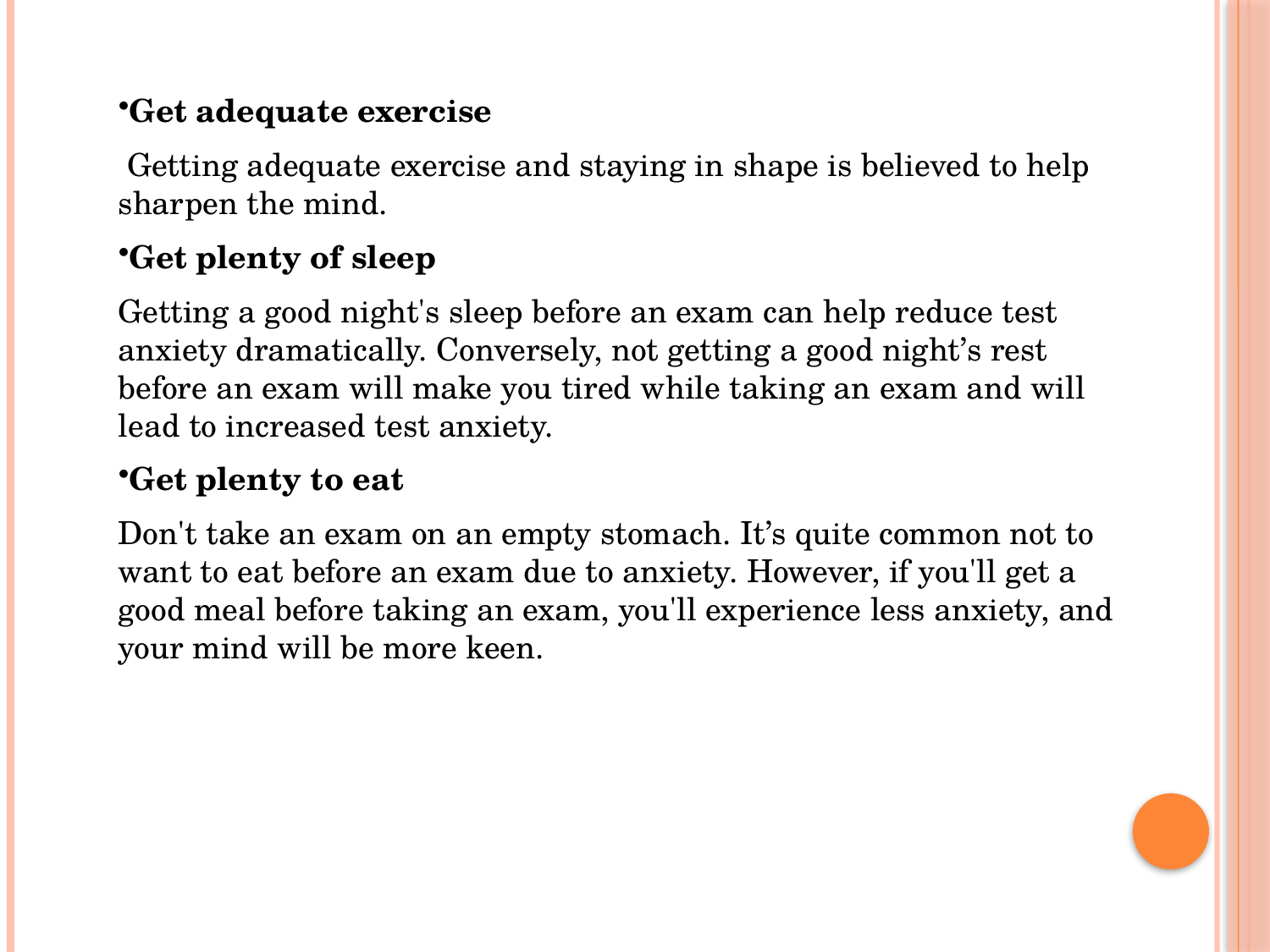

Get adequate exercise
 Getting adequate exercise and staying in shape is believed to help sharpen the mind.
Get plenty of sleep
Getting a good night's sleep before an exam can help reduce test anxiety dramatically. Conversely, not getting a good night’s rest before an exam will make you tired while taking an exam and will lead to increased test anxiety.
Get plenty to eat
Don't take an exam on an empty stomach. It’s quite common not to want to eat before an exam due to anxiety. However, if you'll get a good meal before taking an exam, you'll experience less anxiety, and your mind will be more keen.